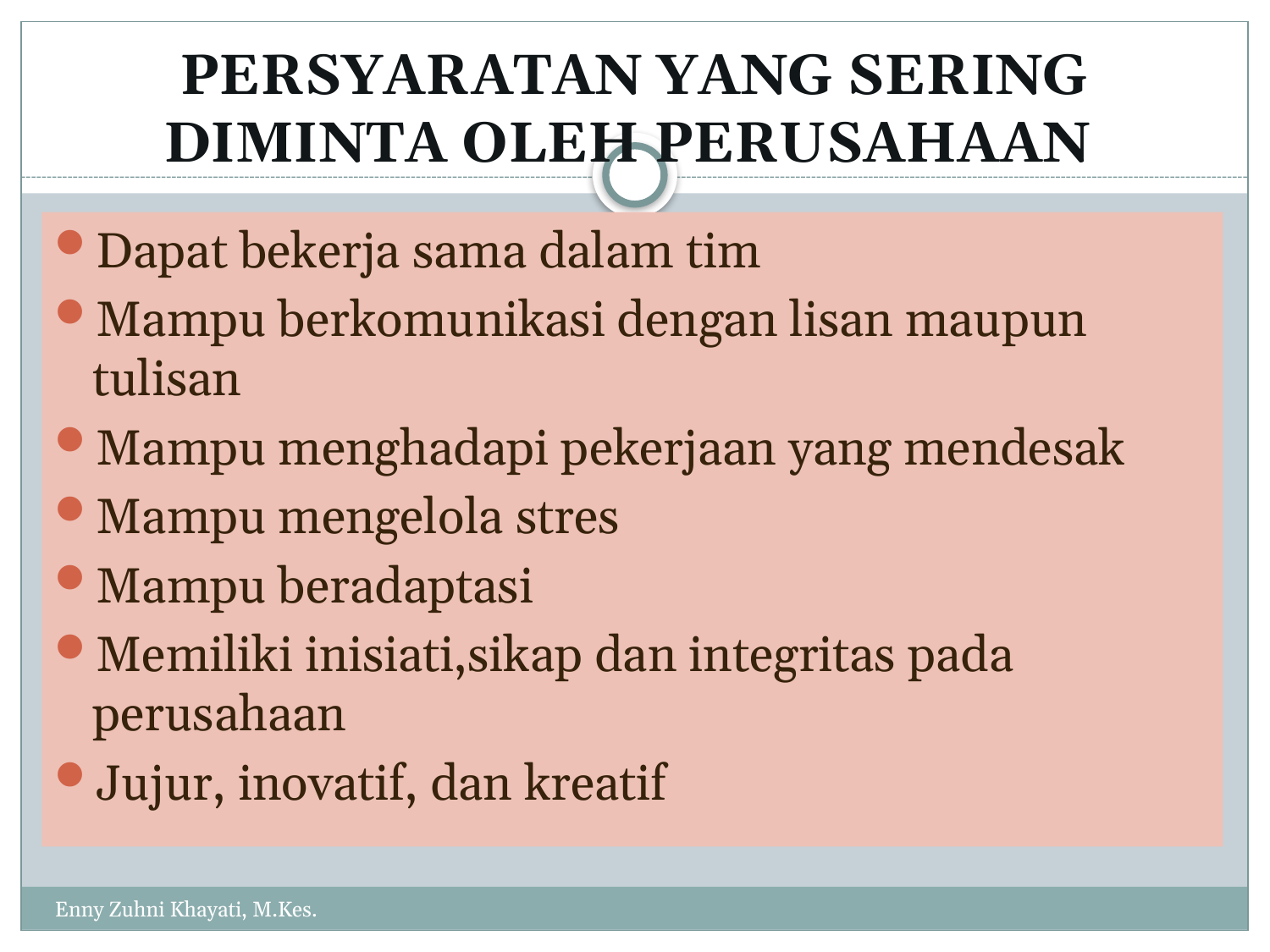

# PERSYARATAN YANG SERING DIMINTA OLEH PERUSAHAAN
Dapat bekerja sama dalam tim
Mampu berkomunikasi dengan lisan maupun tulisan
Mampu menghadapi pekerjaan yang mendesak
Mampu mengelola stres
Mampu beradaptasi
Memiliki inisiati,sikap dan integritas pada perusahaan
Jujur, inovatif, dan kreatif
Enny Zuhni Khayati, M.Kes.